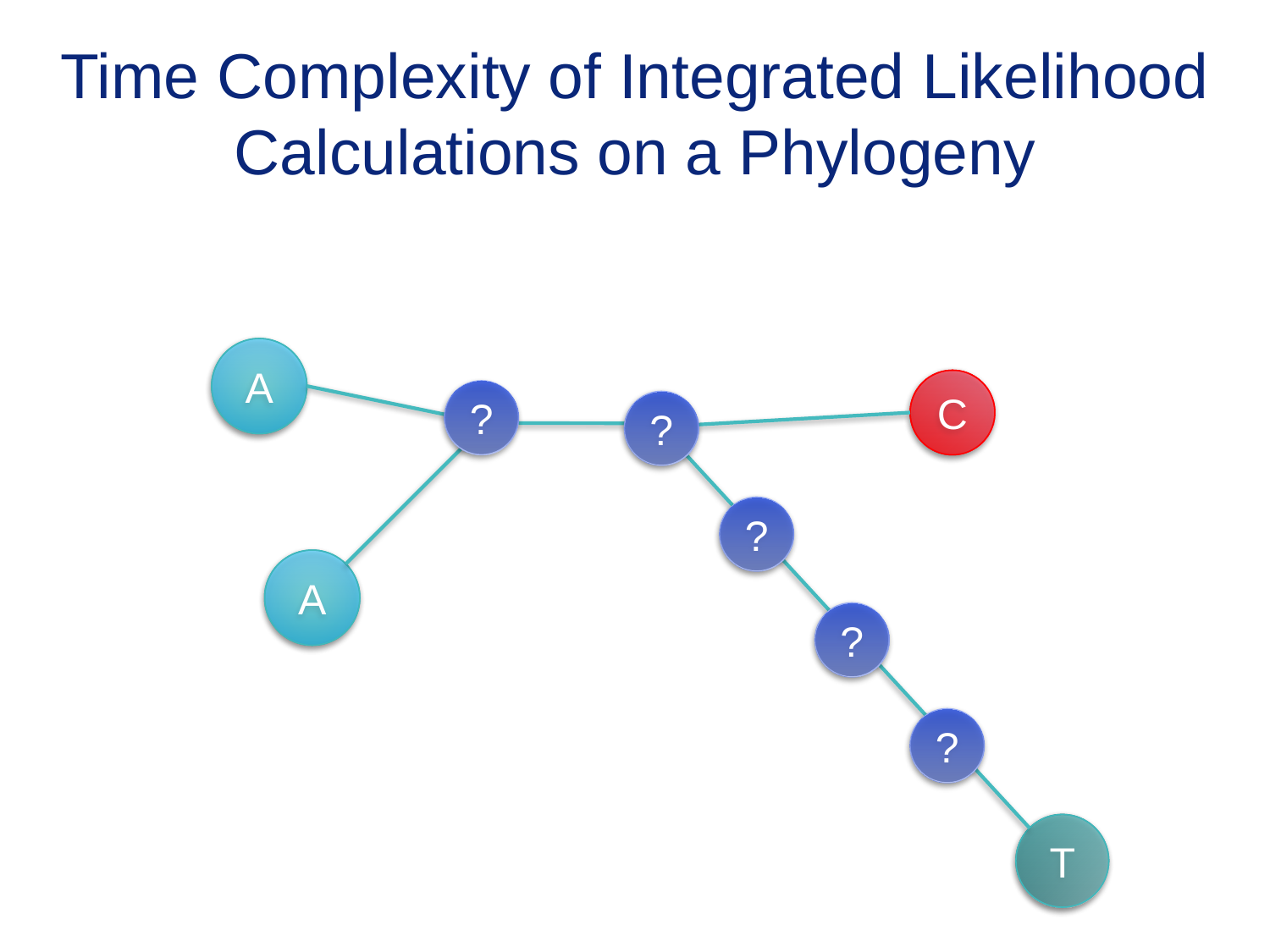

# Time Complexity of Integrated Likelihood Calculations on a Phylogeny

A

C

?

?

?

A

?

?

T